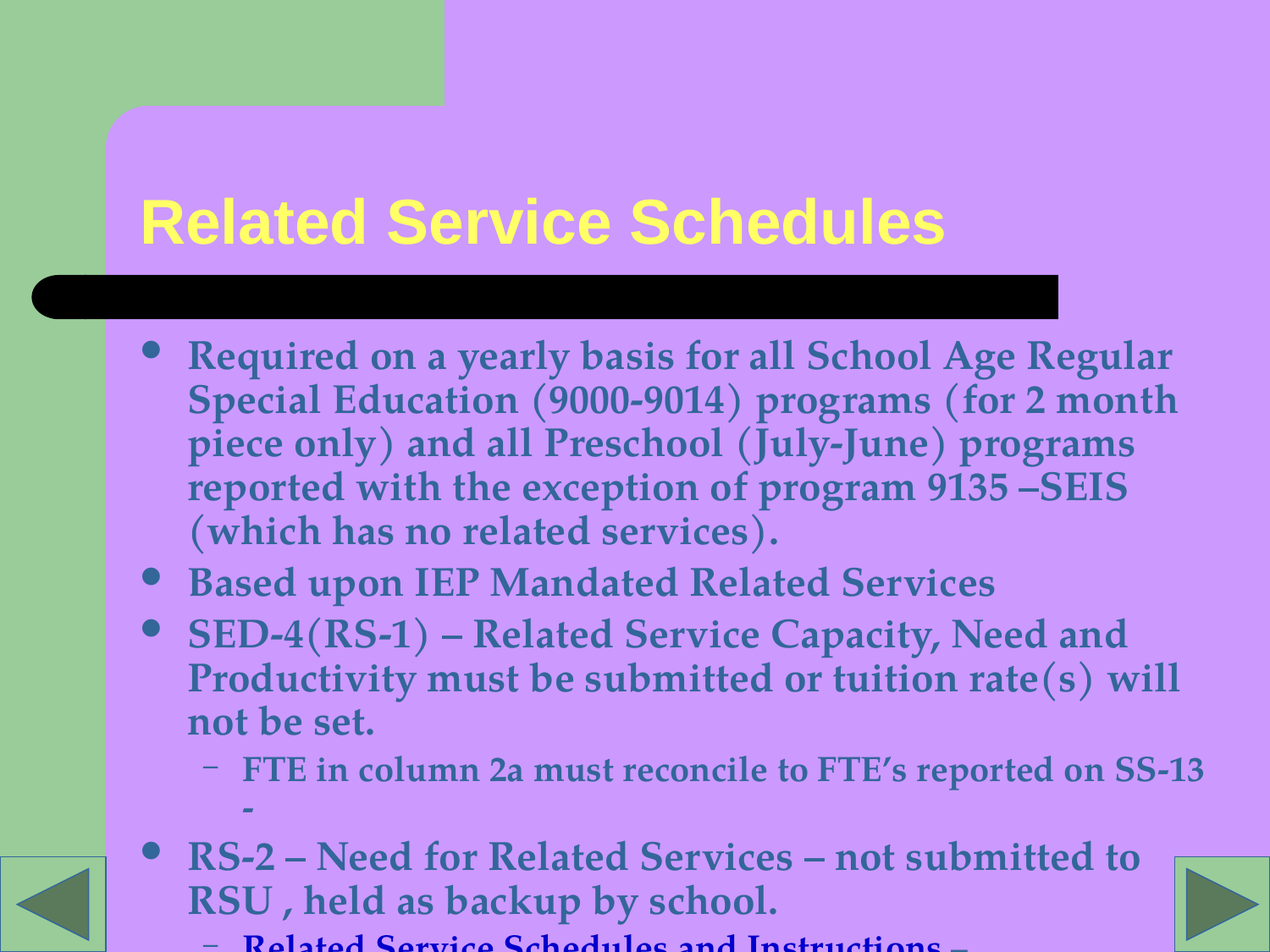

# Related Service Schedules
Required on a yearly basis for all School Age Regular Special Education (9000-9014) programs (for 2 month piece only) and all Preschool (July-June) programs reported with the exception of program 9135 –SEIS (which has no related services).
Based upon IEP Mandated Related Services
SED-4(RS-1) – Related Service Capacity, Need and Productivity must be submitted or tuition rate(s) will not be set.
FTE in column 2a must reconcile to FTE’s reported on SS-13 -
RS-2 – Need for Related Services – not submitted to RSU , held as backup by school.
Related Service Schedules and Instructions –